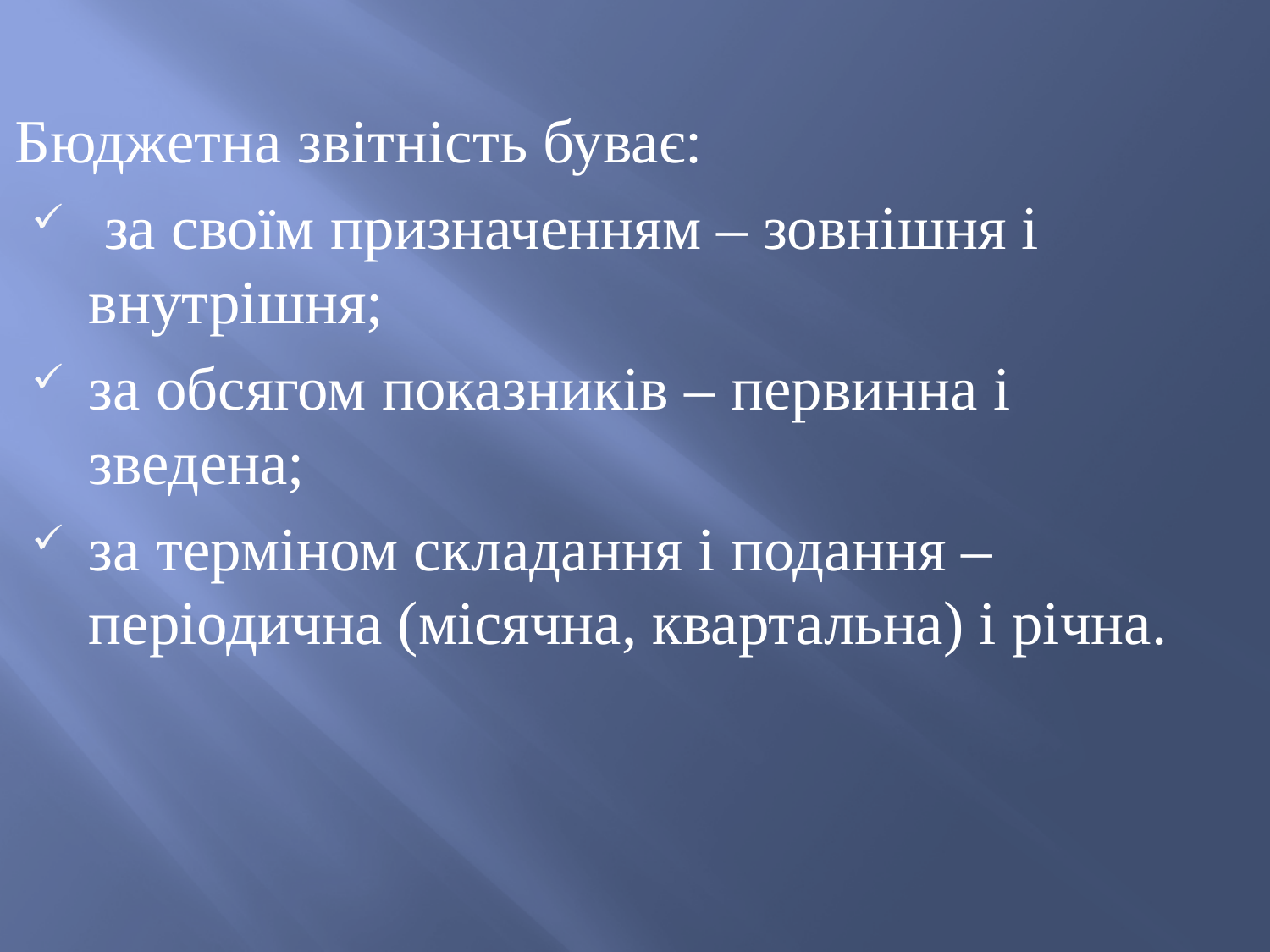

Бюджетна звітність буває:
 за своїм призначенням – зовнішня і внутрішня;
за обсягом показників – первинна і зведена;
за терміном складання і подання – періодична (місячна, квартальна) і річна.